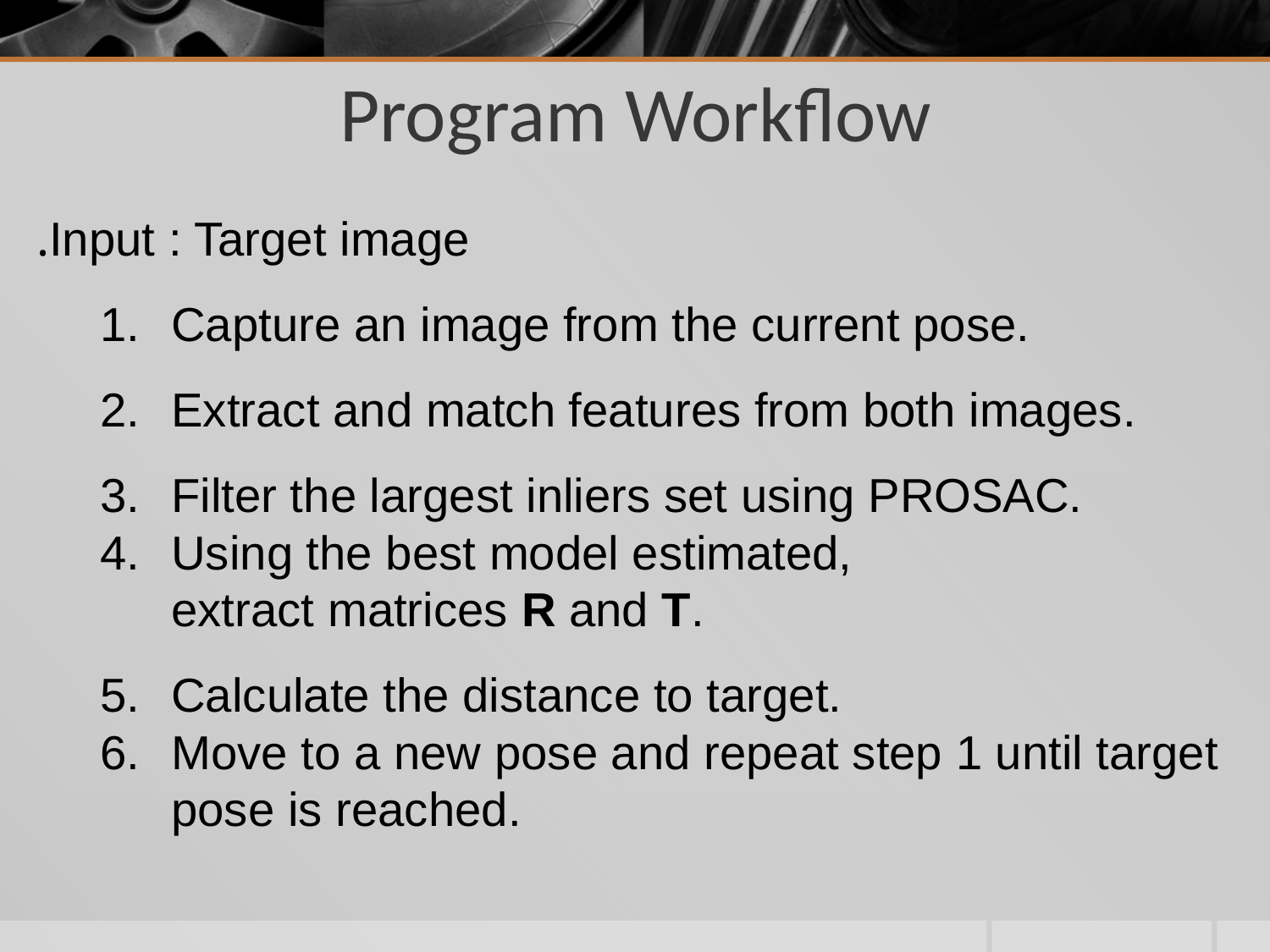

Program Workflow
Input : Target image.
Capture an image from the current pose.
Extract and match features from both images.
Filter the largest inliers set using PROSAC.
Using the best model estimated,
extract matrices R and T.
Calculate the distance to target.
Move to a new pose and repeat step 1 until target pose is reached.